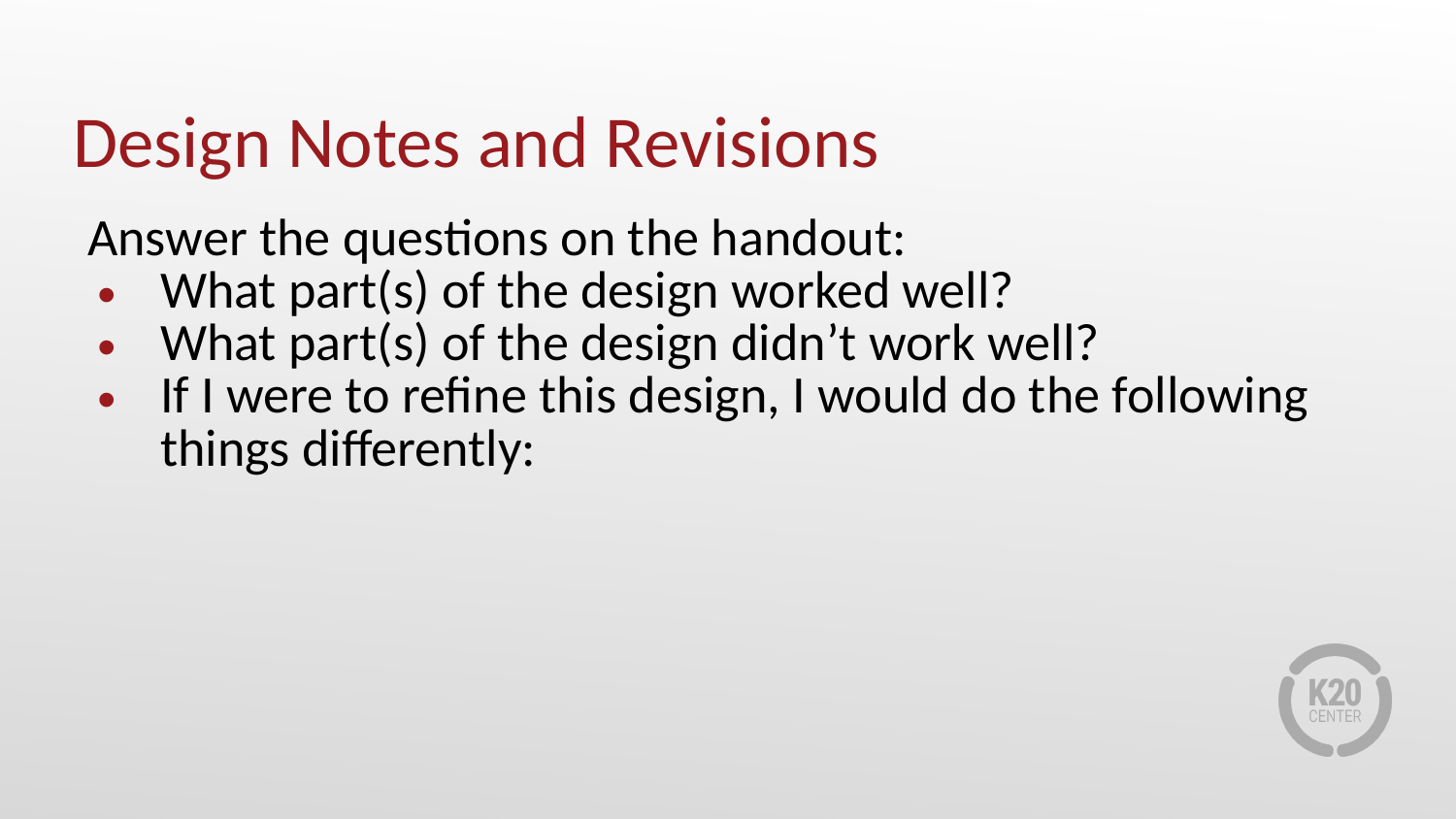

# Design Notes and Revisions
Answer the questions on the handout:
What part(s) of the design worked well?
What part(s) of the design didn’t work well?
If I were to refine this design, I would do the following things differently: